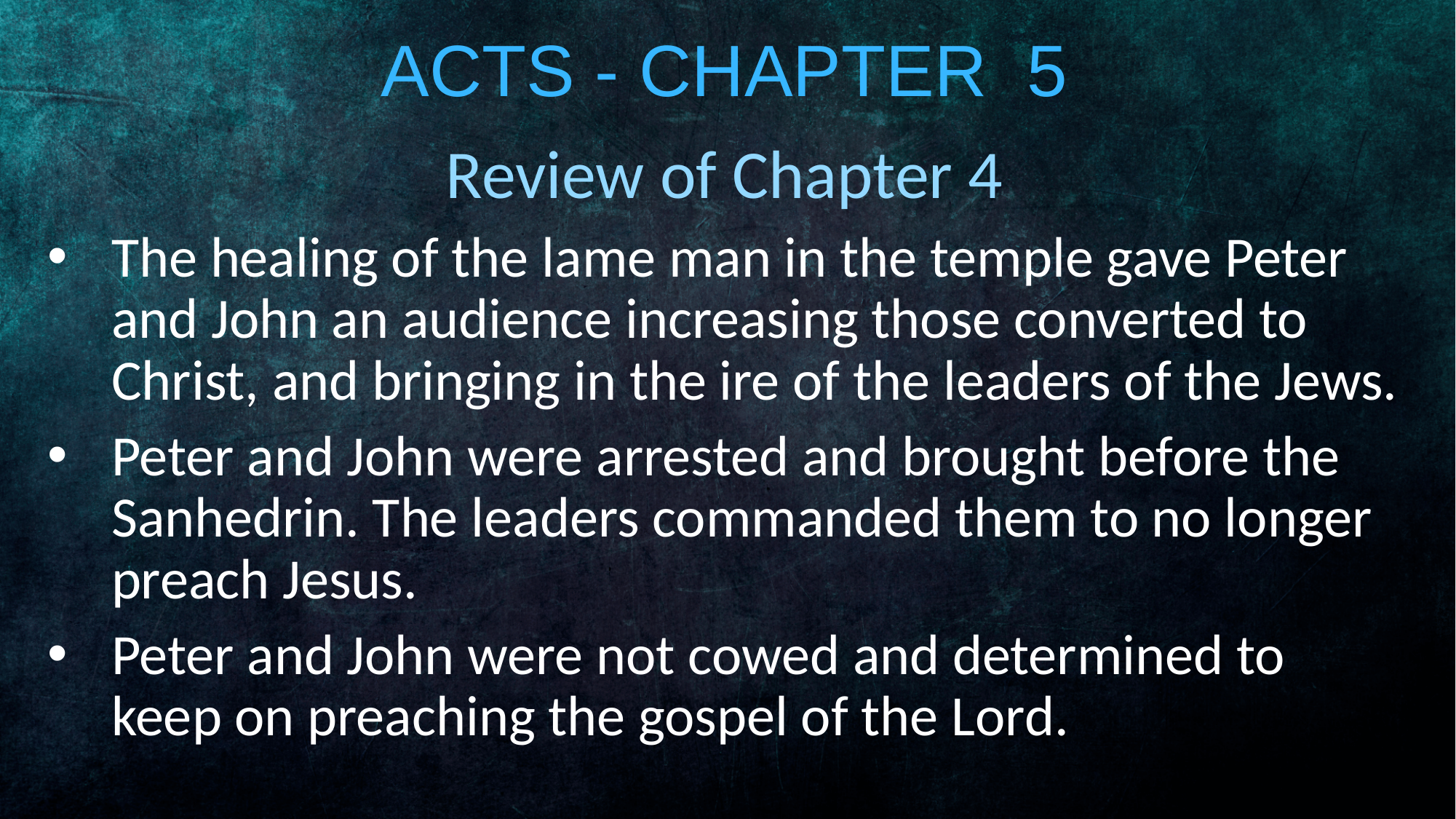

# Acts - Chapter  5
Review of Chapter 4
The healing of the lame man in the temple gave Peter and John an audience increasing those converted to Christ, and bringing in the ire of the leaders of the Jews.
Peter and John were arrested and brought before the Sanhedrin. The leaders commanded them to no longer preach Jesus.
Peter and John were not cowed and determined to keep on preaching the gospel of the Lord.